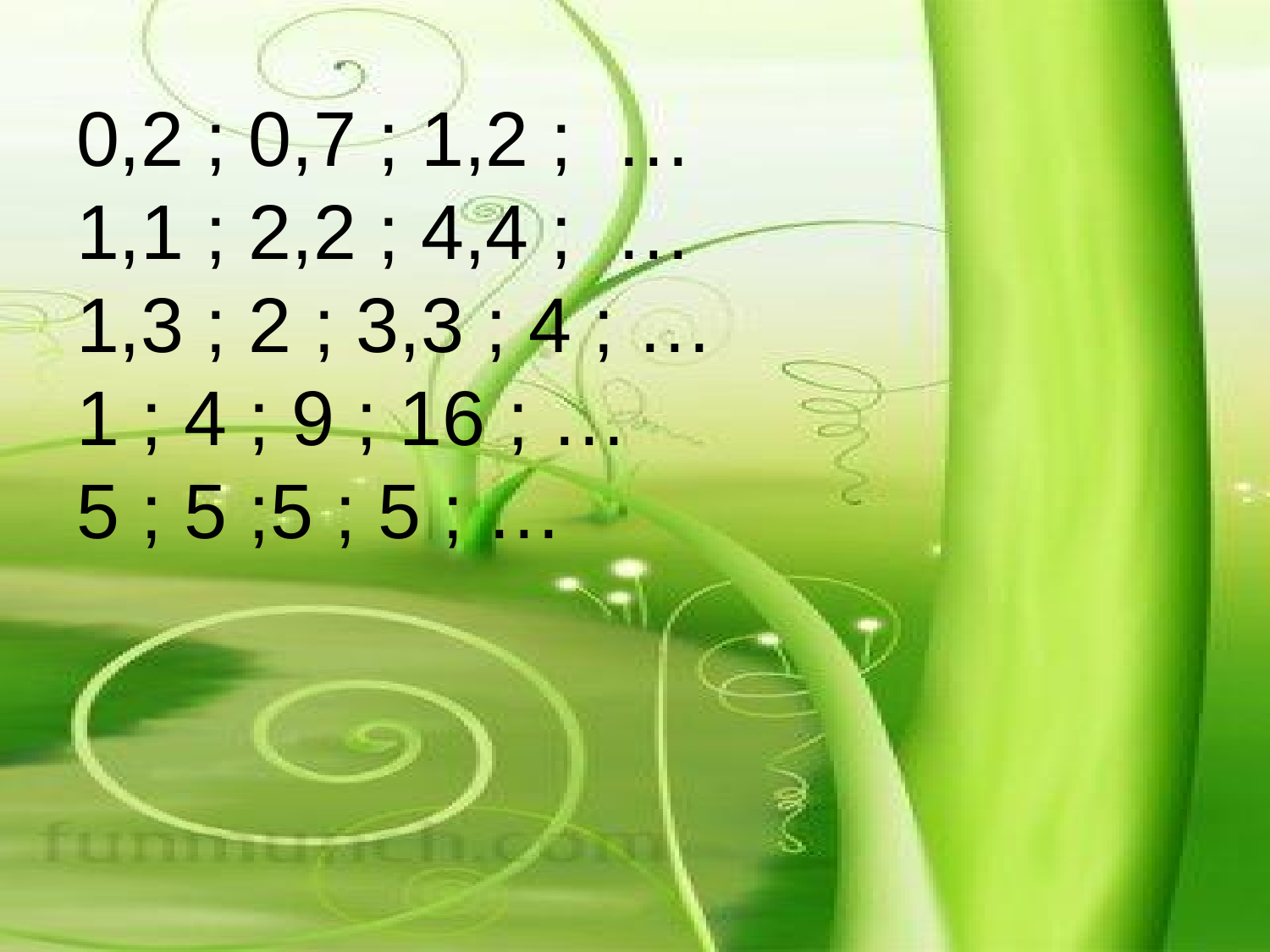

# 0,2 ; 0,7 ; 1,2 ;  … 1,1 ; 2,2 ; 4,4 ;  … 1,3 ; 2 ; 3,3 ; 4 ; … 1 ; 4 ; 9 ; 16 ; … 5 ; 5 ;5 ; 5 ; …